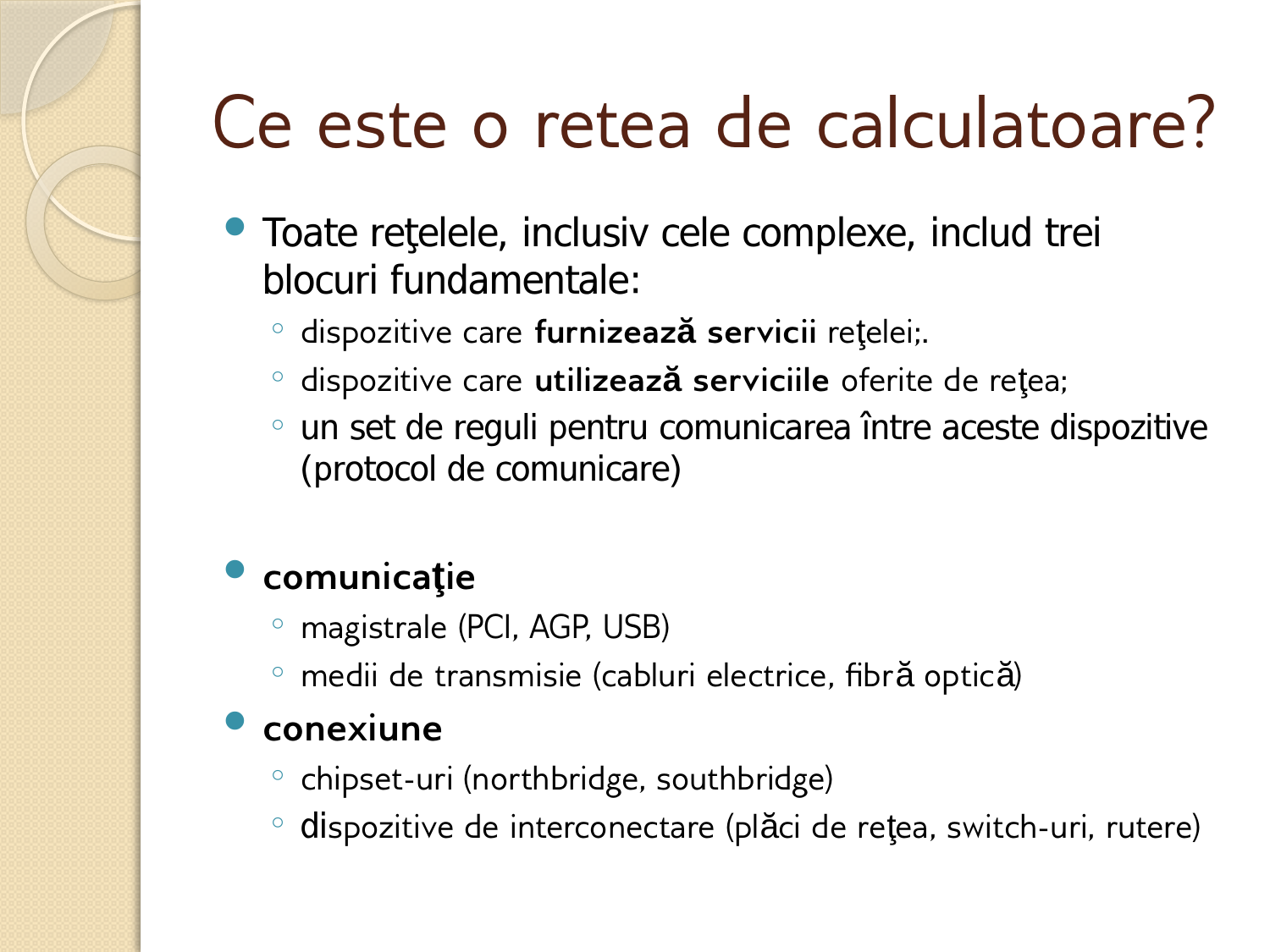

# Ce este o retea de calculatoare?
Toate reţelele, inclusiv cele complexe, includ trei blocuri fundamentale:
dispozitive care furnizează servicii reţelei;.
dispozitive care utilizează serviciile oferite de reţea;
un set de reguli pentru comunicarea între aceste dispozitive (protocol de comunicare)

comunicaţie
magistrale (PCI, AGP, USB)
medii de transmisie (cabluri electrice, fibră optică)
conexiune
chipset-uri (northbridge, southbridge)
dispozitive de interconectare (plăci de reţea, switch-uri, rutere)